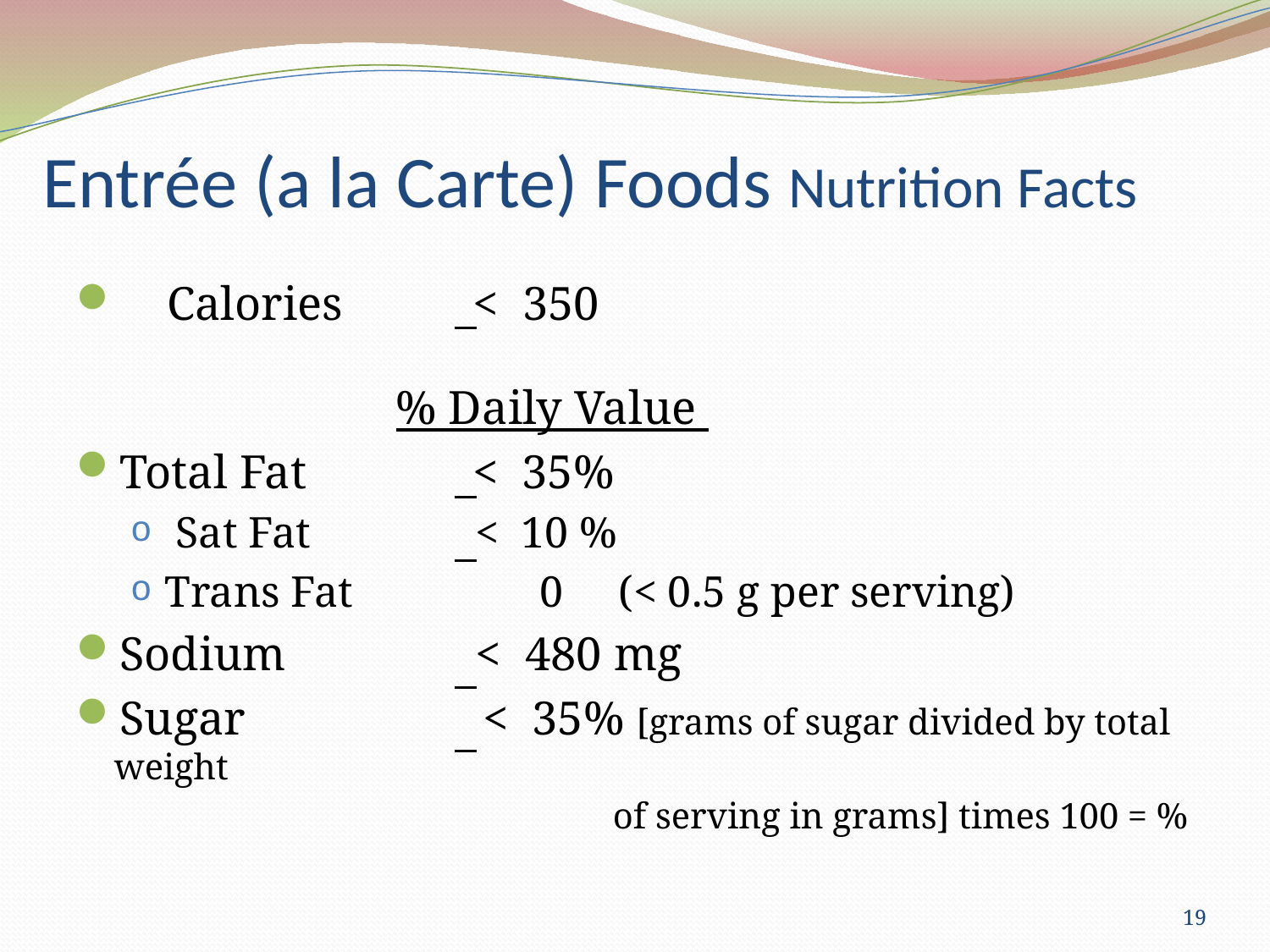

# Entrée (a la Carte) Foods Nutrition Facts
    Calories           <  350

                           % Daily Value
Total Fat              <  35%
 Sat Fat               <  10 %
Trans Fat                 0     (< 0.5 g per serving)
Sodium                <  480 mg
Sugar                    <  35% [grams of sugar divided by total weight
                                                           of serving in grams] times 100 = %

19